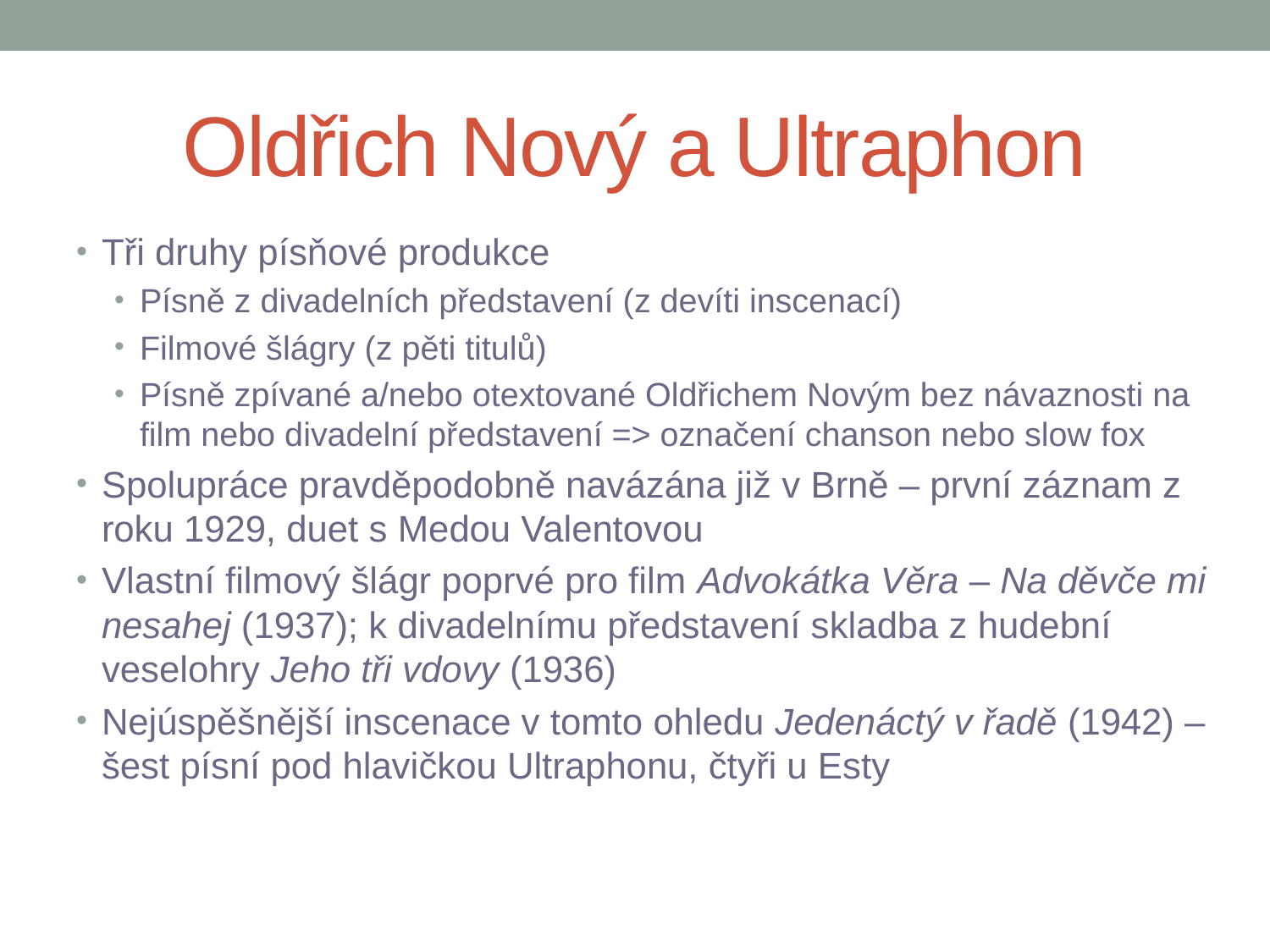

# Oldřich Nový a Ultraphon
Tři druhy písňové produkce
Písně z divadelních představení (z devíti inscenací)
Filmové šlágry (z pěti titulů)
Písně zpívané a/nebo otextované Oldřichem Novým bez návaznosti na film nebo divadelní představení => označení chanson nebo slow fox
Spolupráce pravděpodobně navázána již v Brně – první záznam z roku 1929, duet s Medou Valentovou
Vlastní filmový šlágr poprvé pro film Advokátka Věra – Na děvče mi nesahej (1937); k divadelnímu představení skladba z hudební veselohry Jeho tři vdovy (1936)
Nejúspěšnější inscenace v tomto ohledu Jedenáctý v řadě (1942) – šest písní pod hlavičkou Ultraphonu, čtyři u Esty